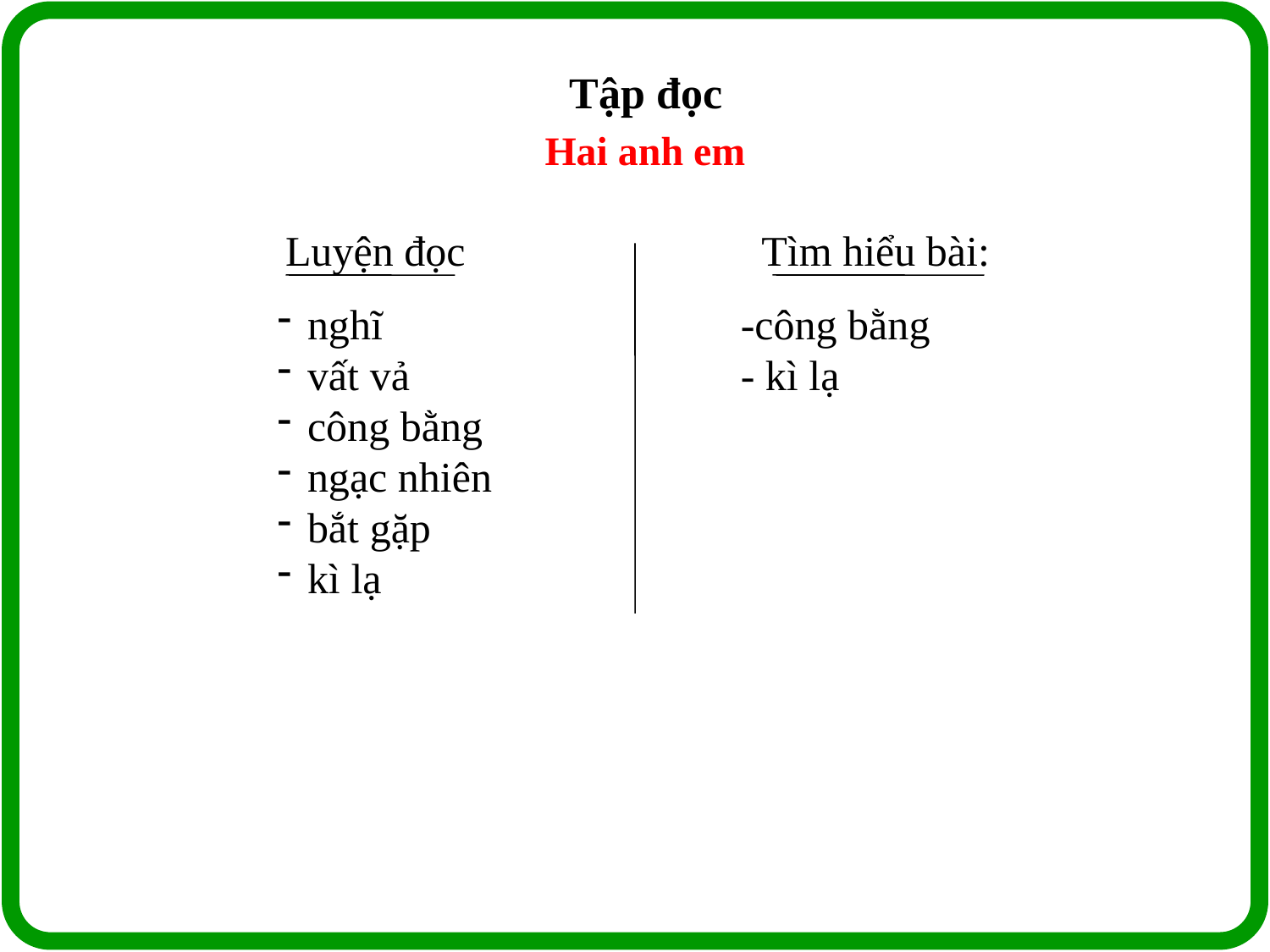

Tập đọc
Hai anh em

Luyện đọc
Tìm hiểu bài:

nghĩ
vất vả
công bằng
ngạc nhiên
bắt gặp
kì lạ
-công bằng
- kì lạ